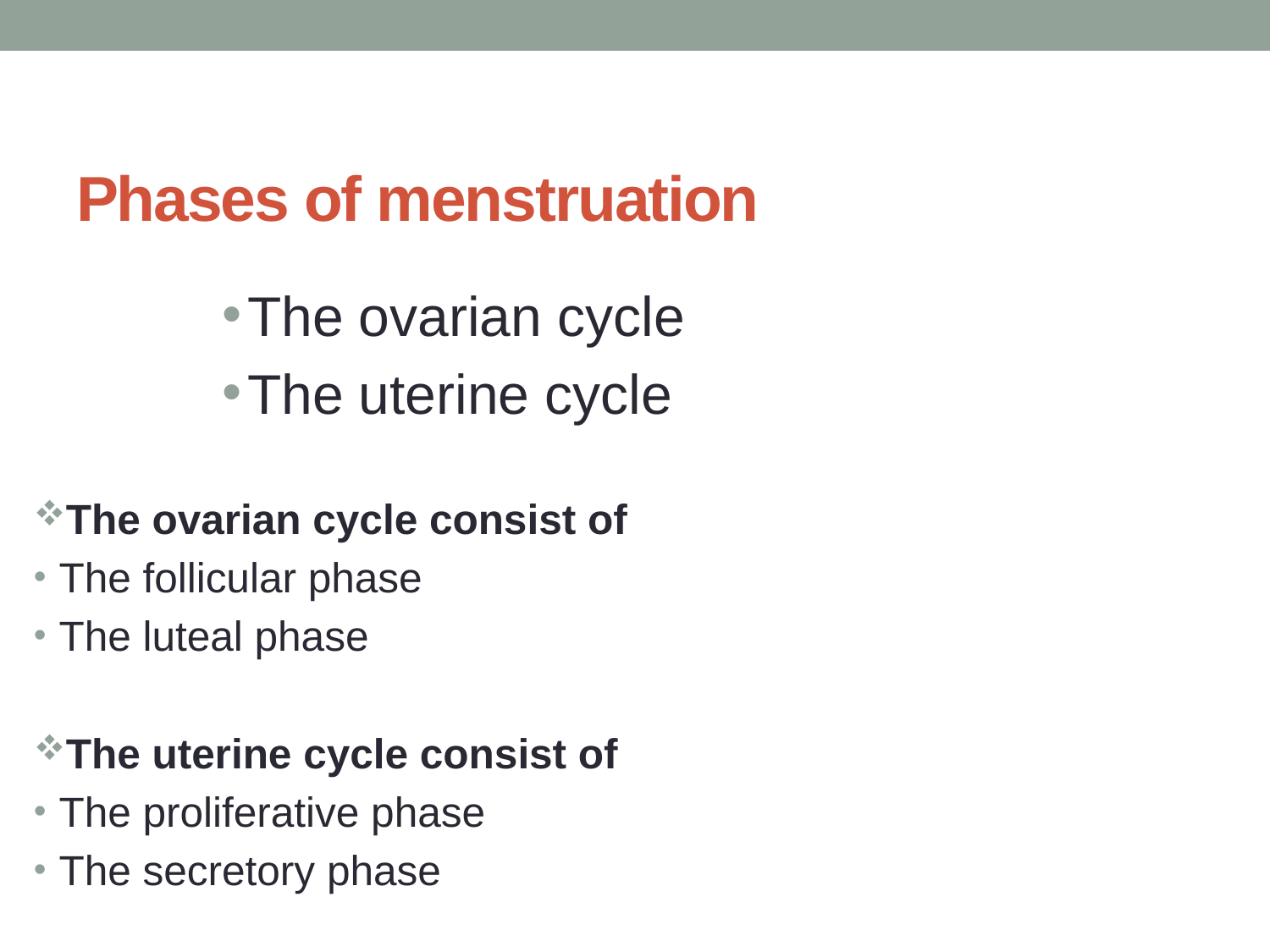

# Phases of menstruation

The ovarian cycle
The uterine cycle

The ovarian cycle consist of
The follicular phase
The luteal phase

The uterine cycle consist of
The proliferative phase
The secretory phase